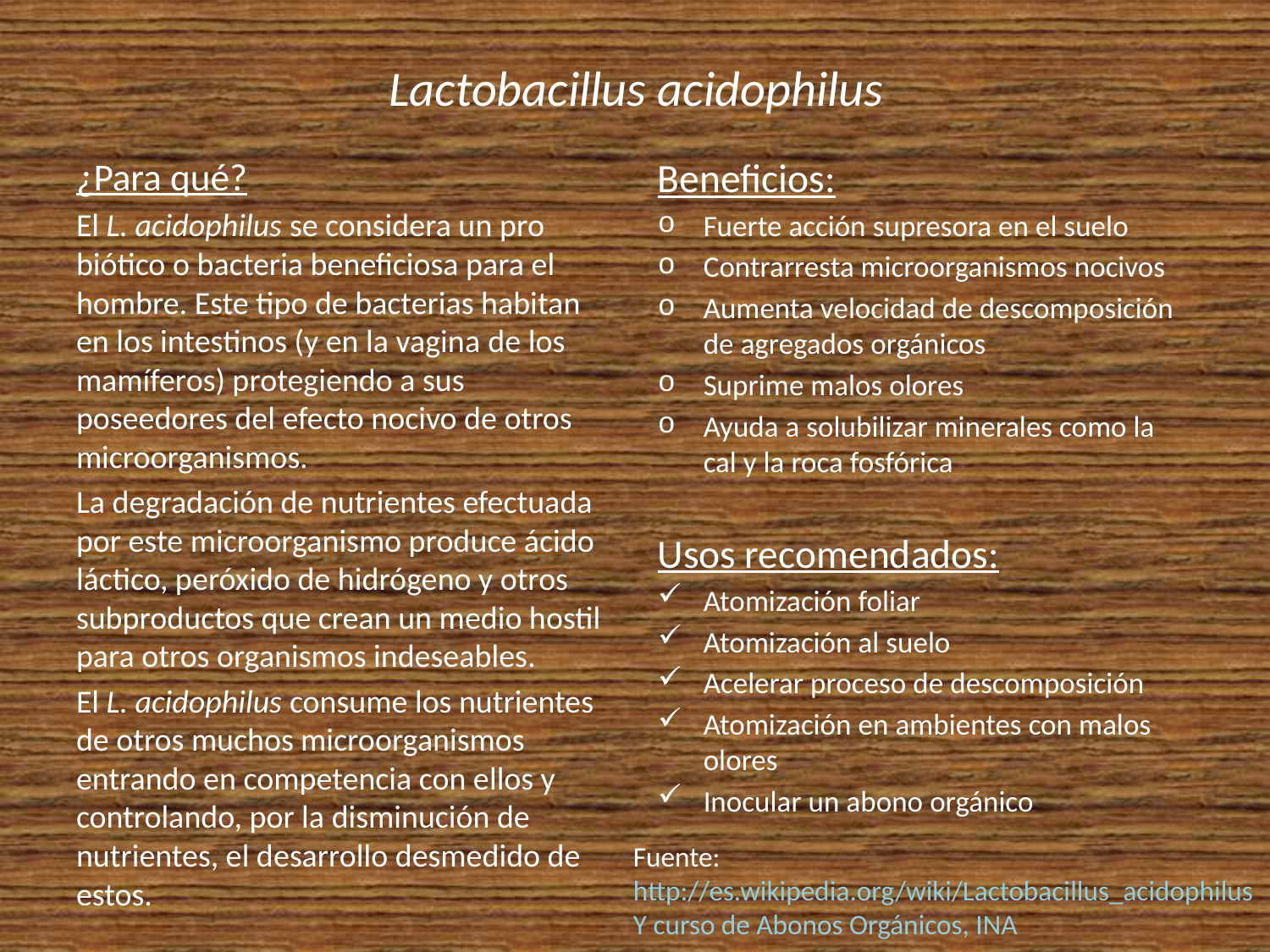

# Lactobacillus acidophilus
¿Para qué?
El L. acidophilus se considera un pro biótico o bacteria beneficiosa para el hombre. Este tipo de bacterias habitan en los intestinos (y en la vagina de los mamíferos) protegiendo a sus poseedores del efecto nocivo de otros microorganismos.
La degradación de nutrientes efectuada por este microorganismo produce ácido láctico, peróxido de hidrógeno y otros subproductos que crean un medio hostil para otros organismos indeseables.
El L. acidophilus consume los nutrientes de otros muchos microorganismos entrando en competencia con ellos y controlando, por la disminución de nutrientes, el desarrollo desmedido de estos.
Beneficios:
Fuerte acción supresora en el suelo
Contrarresta microorganismos nocivos
Aumenta velocidad de descomposición de agregados orgánicos
Suprime malos olores
Ayuda a solubilizar minerales como la cal y la roca fosfórica

Usos recomendados:
Atomización foliar
Atomización al suelo
Acelerar proceso de descomposición
Atomización en ambientes con malos olores
Inocular un abono orgánico

Fuente:
http://es.wikipedia.org/wiki/Lactobacillus_acidophilus
Y curso de Abonos Orgánicos, INA